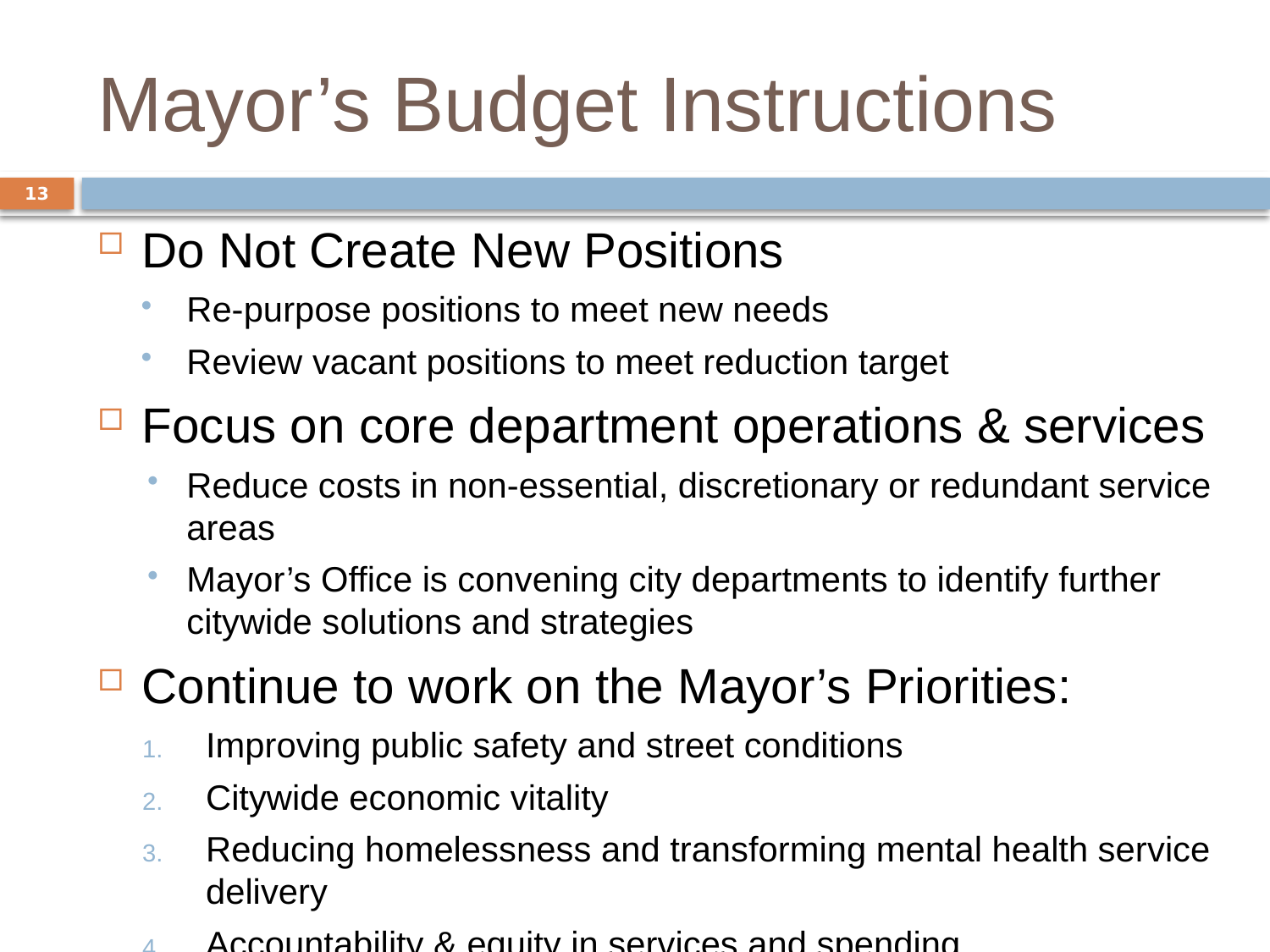

# Mayor’s Budget Instructions
13
Do Not Create New Positions
Re-purpose positions to meet new needs
Review vacant positions to meet reduction target
Focus on core department operations & services
Reduce costs in non-essential, discretionary or redundant service areas
Mayor’s Office is convening city departments to identify further citywide solutions and strategies
Continue to work on the Mayor’s Priorities:
Improving public safety and street conditions
Citywide economic vitality
Reducing homelessness and transforming mental health service delivery
Accountability & equity in services and spending